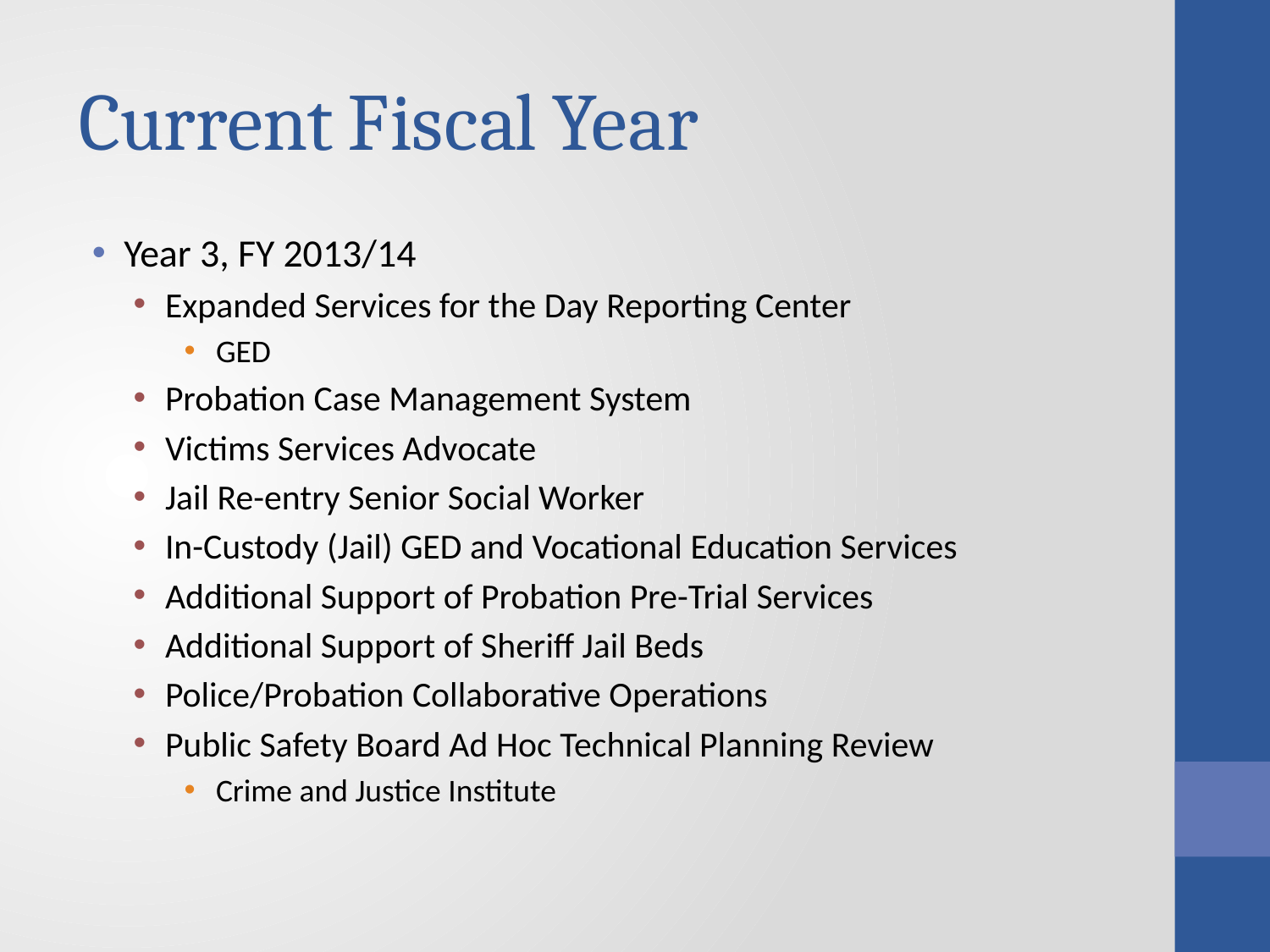

# Current Fiscal Year
Year 3, FY 2013/14
Expanded Services for the Day Reporting Center
GED
Probation Case Management System
Victims Services Advocate
Jail Re-entry Senior Social Worker
In-Custody (Jail) GED and Vocational Education Services
Additional Support of Probation Pre-Trial Services
Additional Support of Sheriff Jail Beds
Police/Probation Collaborative Operations
Public Safety Board Ad Hoc Technical Planning Review
Crime and Justice Institute